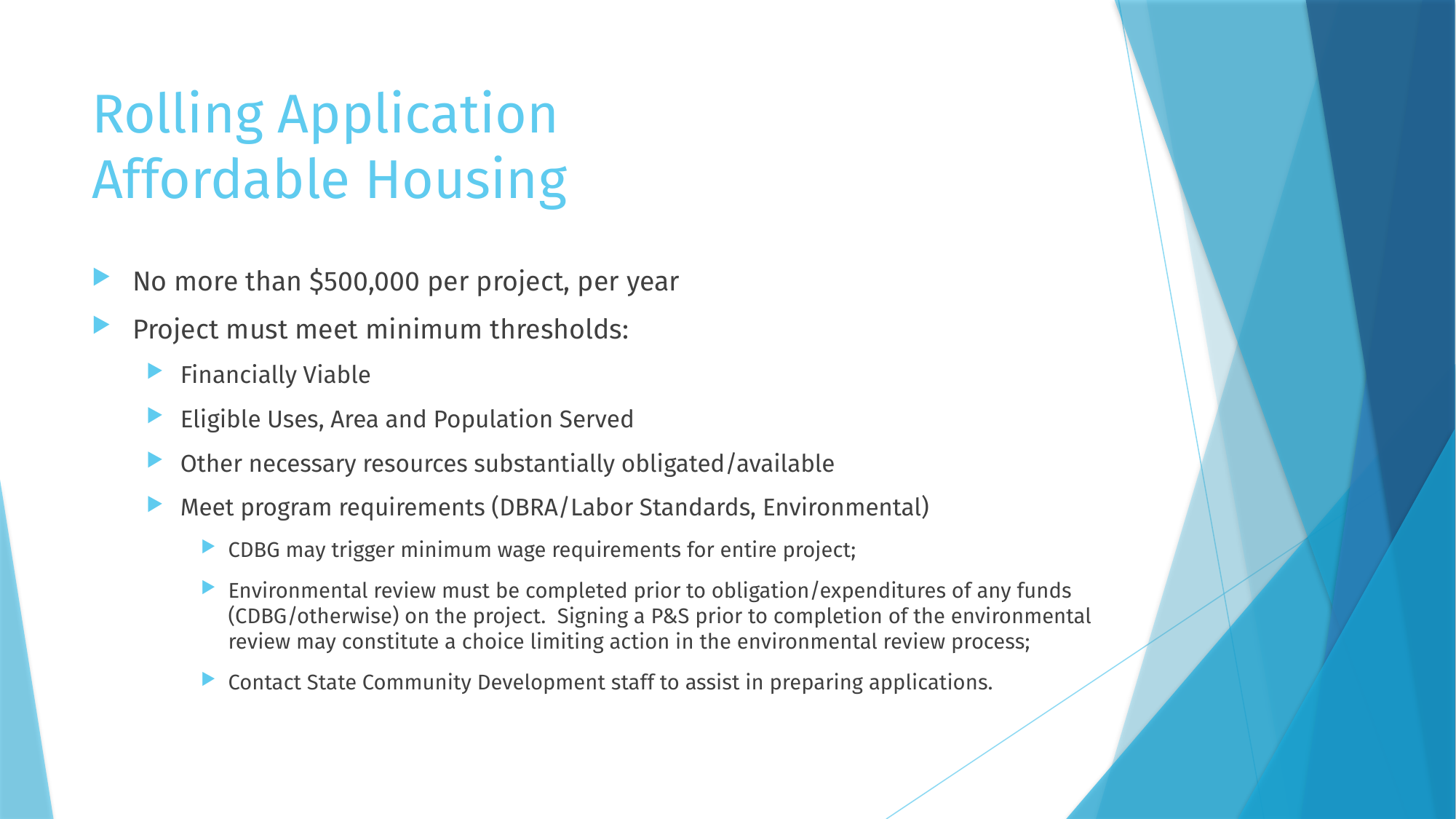

# Rolling Application Affordable Housing
No more than $500,000 per project, per year
Project must meet minimum thresholds:
Financially Viable
Eligible Uses, Area and Population Served
Other necessary resources substantially obligated/available
Meet program requirements (DBRA/Labor Standards, Environmental)
CDBG may trigger minimum wage requirements for entire project;
Environmental review must be completed prior to obligation/expenditures of any funds (CDBG/otherwise) on the project.  Signing a P&S prior to completion of the environmental review may constitute a choice limiting action in the environmental review process;
Contact State Community Development staff to assist in preparing applications.